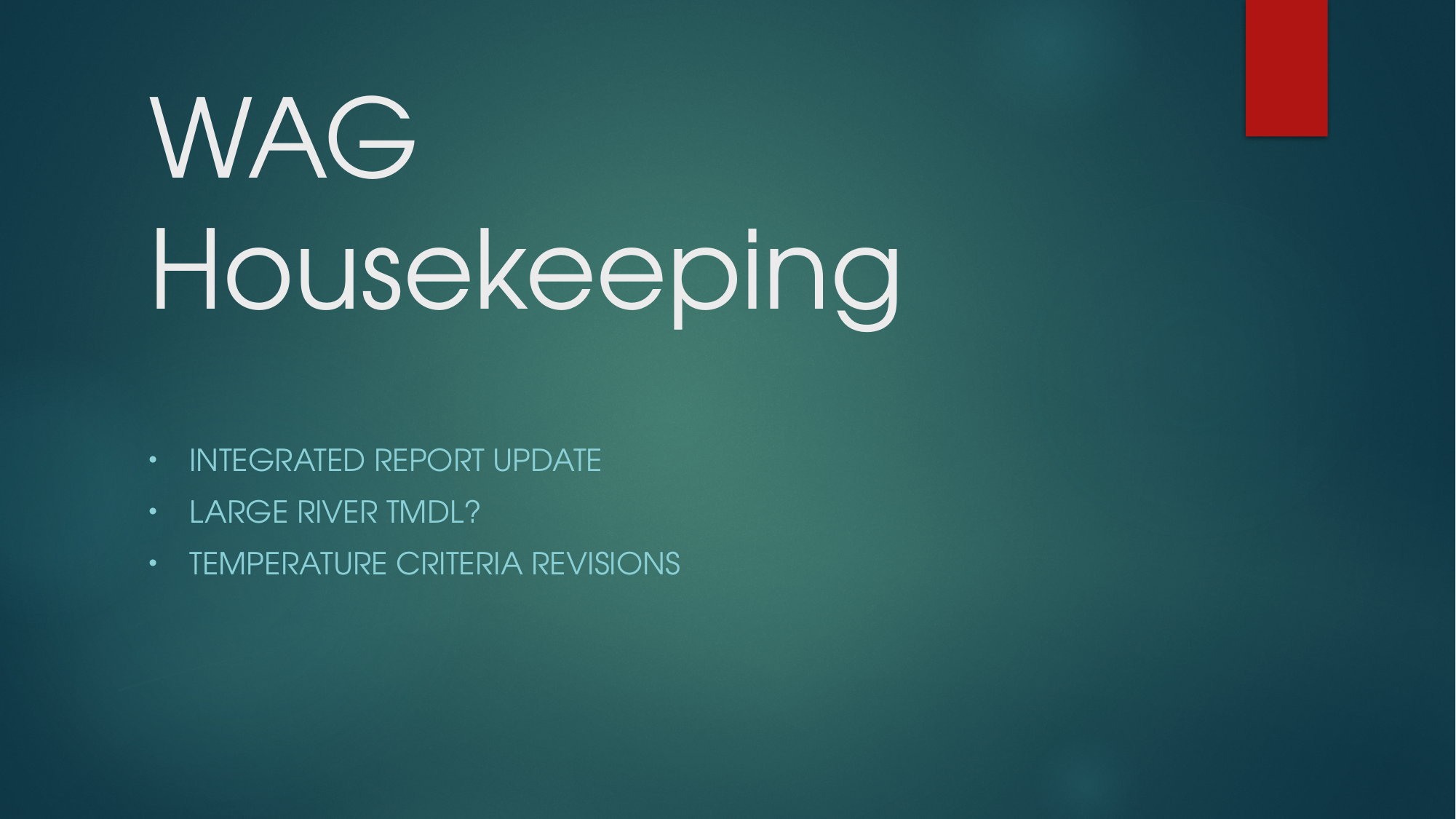

# WAG Housekeeping
Integrated Report update
Large River TMDL?
Temperature Criteria Revisions